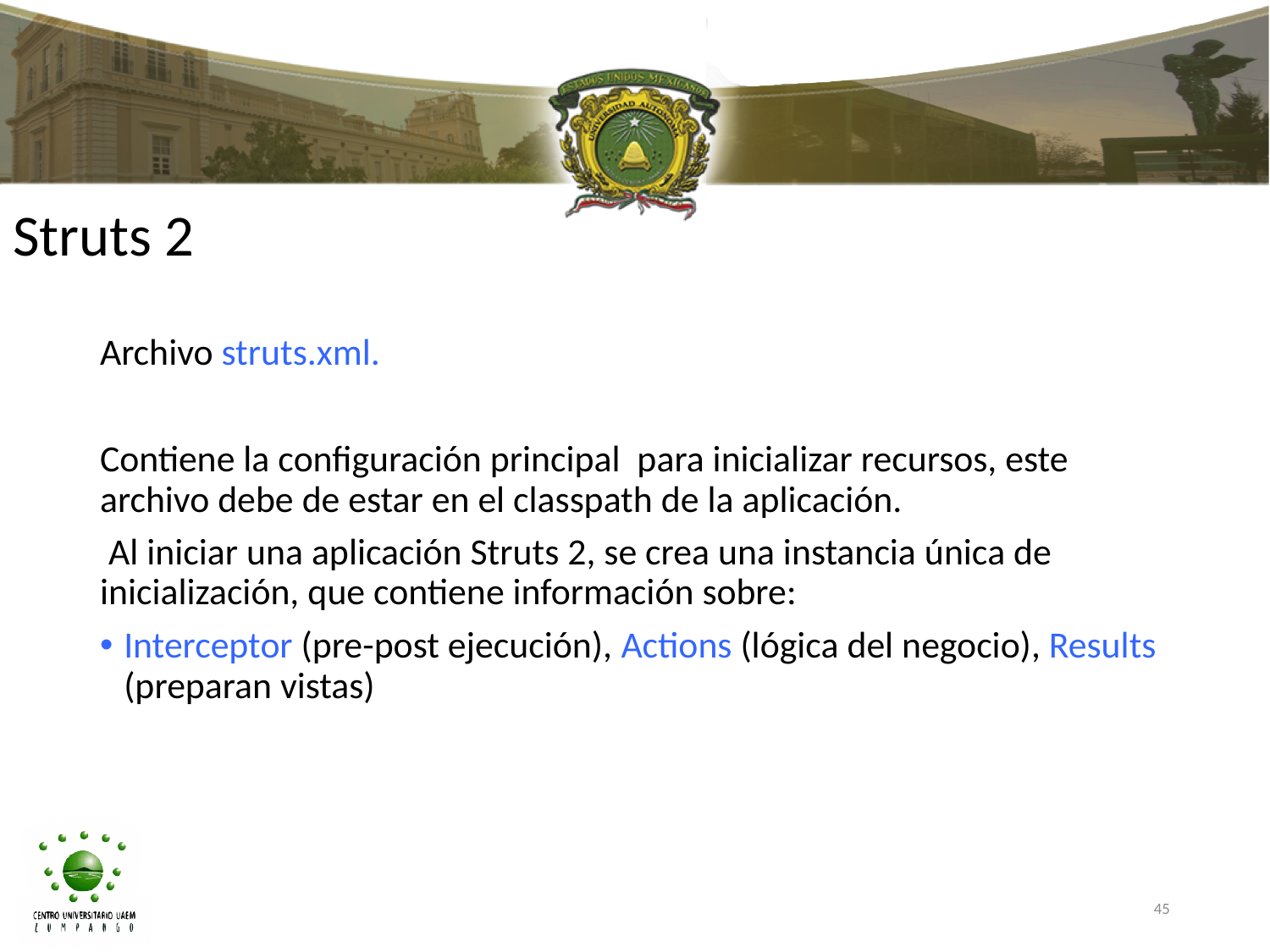

# Struts 2
Archivo struts.xml.

Contiene la configuración principal  para inicializar recursos, este archivo debe de estar en el classpath de la aplicación.
 Al iniciar una aplicación Struts 2, se crea una instancia única de inicialización, que contiene información sobre:
Interceptor (pre-post ejecución), Actions (lógica del negocio), Results (preparan vistas)
45